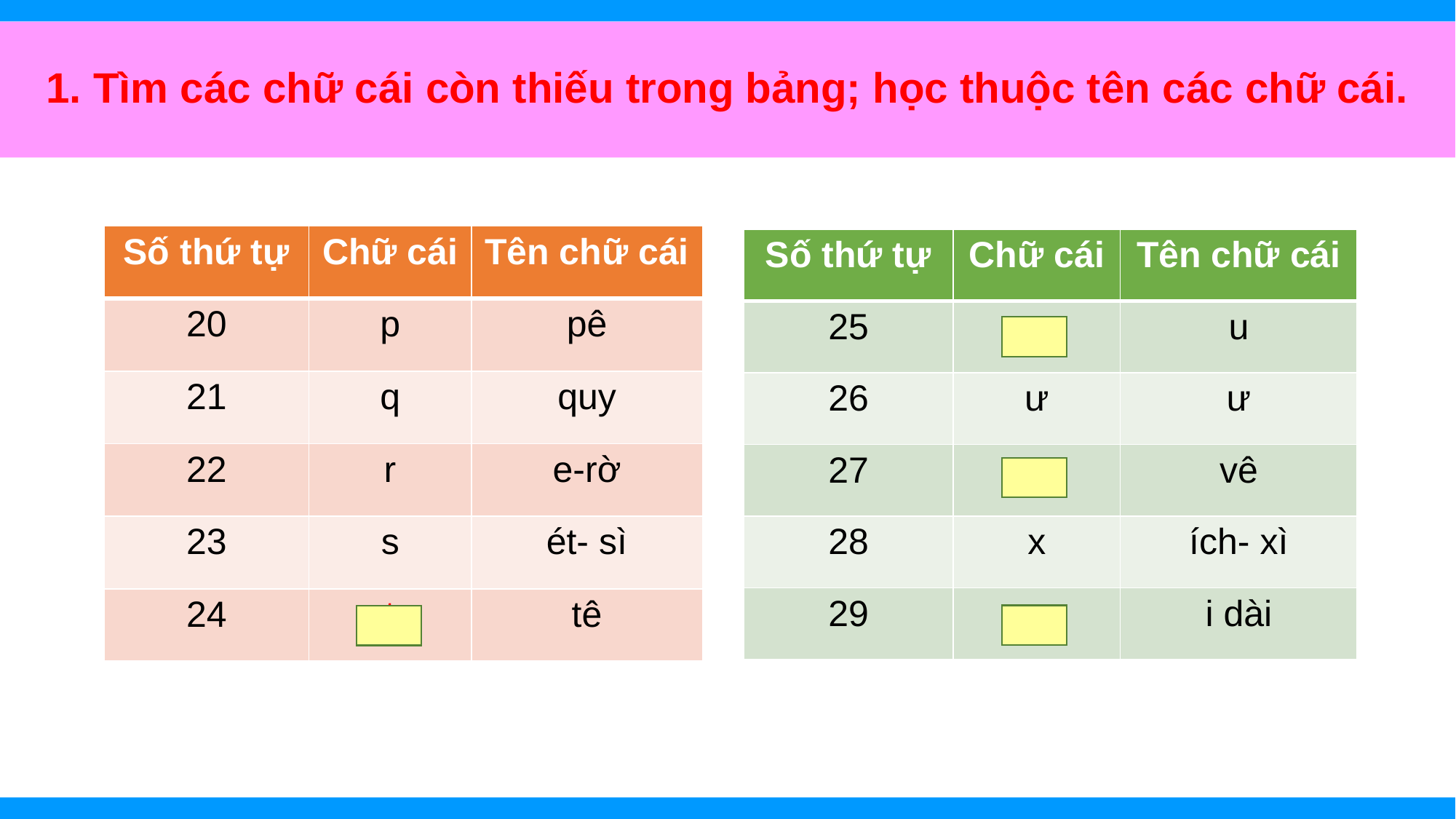

1. Tìm các chữ cái còn thiếu trong bảng; học thuộc tên các chữ cái.
| Số thứ tự | Chữ cái | Tên chữ cái |
| --- | --- | --- |
| 20 | p | pê |
| 21 | q | quy |
| 22 | r | e-rờ |
| 23 | s | ét- sì |
| 24 | t | tê |
| Số thứ tự | Chữ cái | Tên chữ cái |
| --- | --- | --- |
| 25 | u | u |
| 26 | ư | ư |
| 27 | v | vê |
| 28 | x | ích- xì |
| 29 | y | i dài |